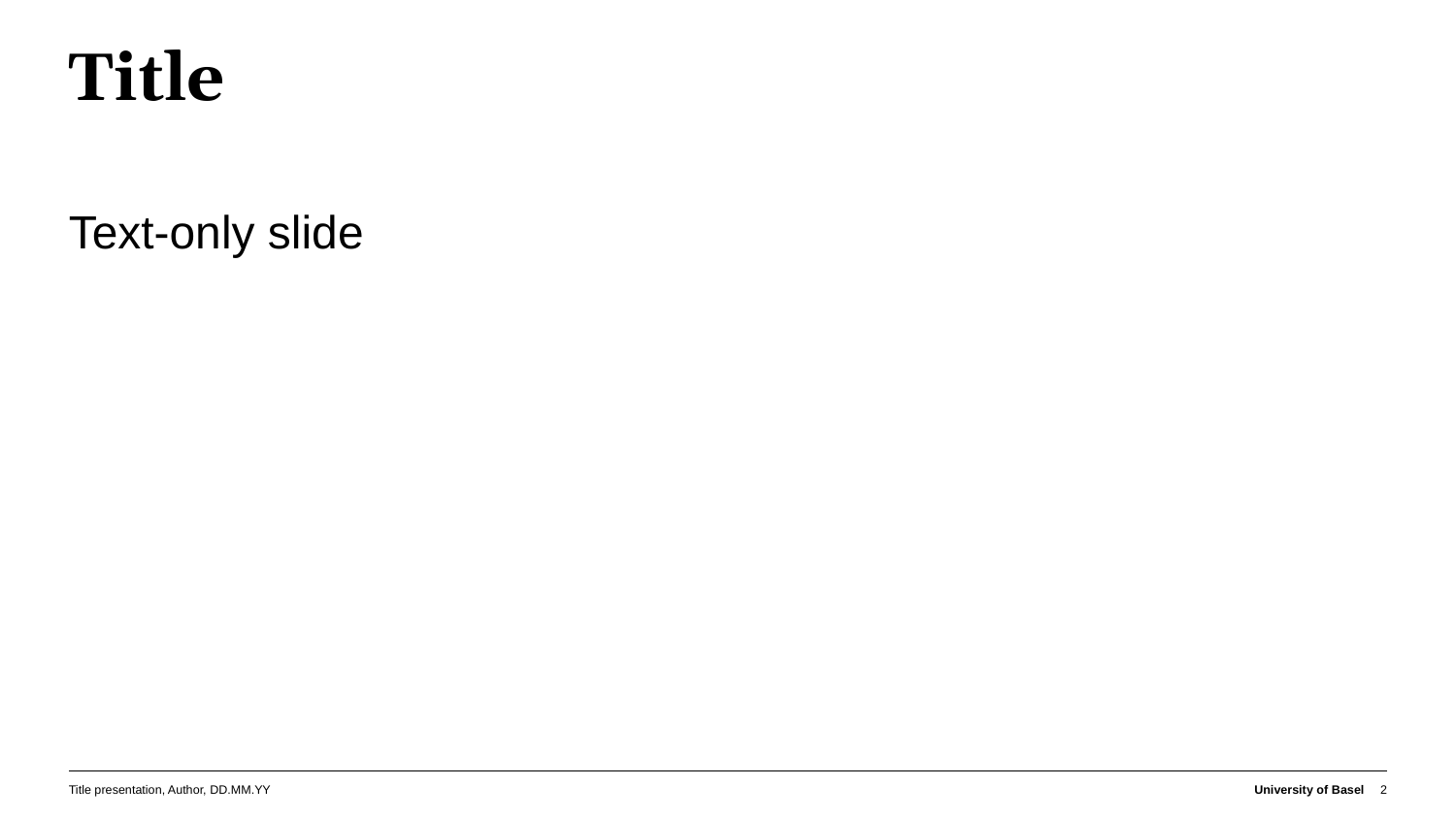

# Title
Text-only slide
Title presentation, Author, DD.MM.YY
University of Basel
2